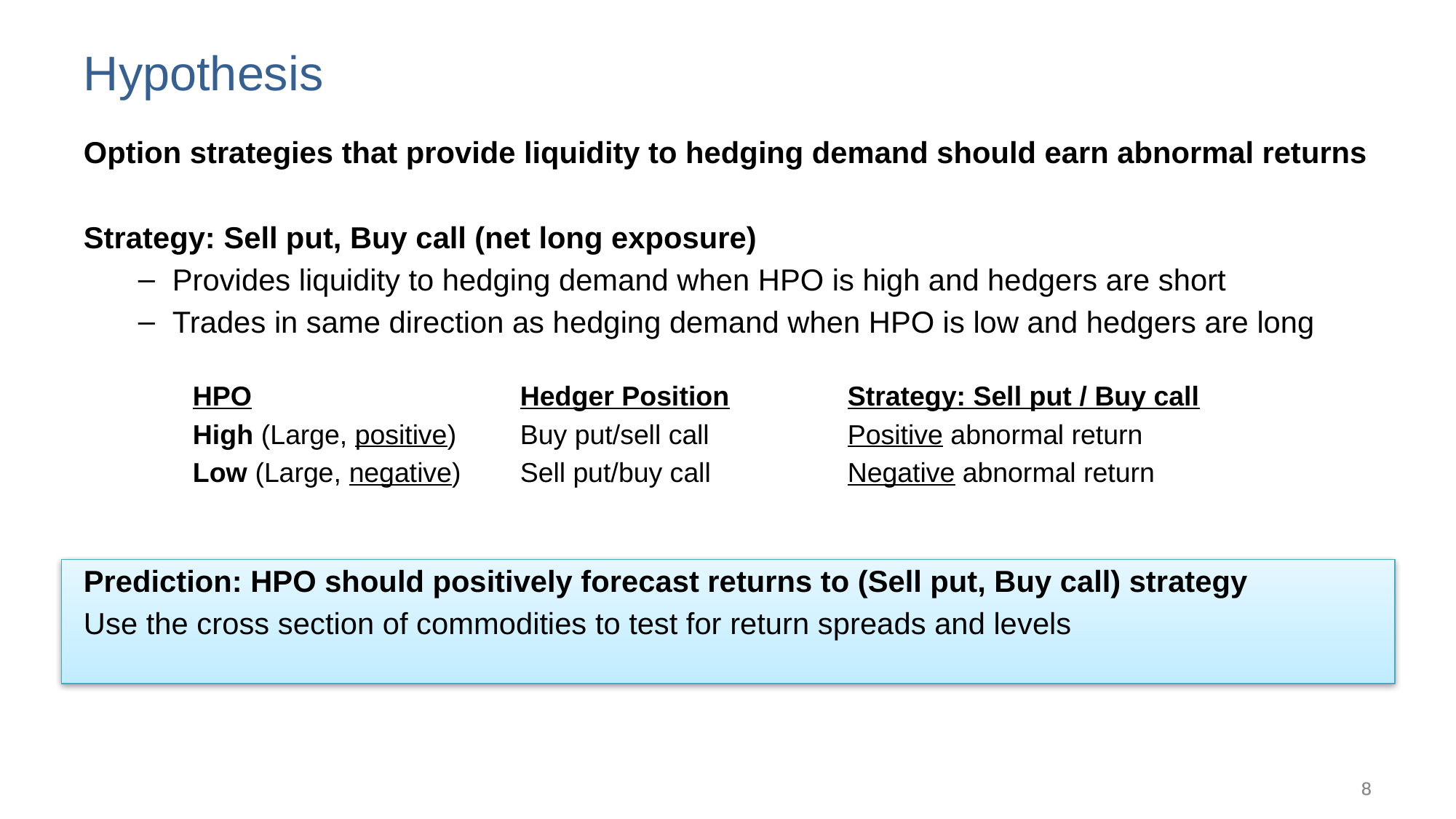

# Hypothesis
Option strategies that provide liquidity to hedging demand should earn abnormal returns

Strategy: Sell put, Buy call (net long exposure)
Provides liquidity to hedging demand when HPO is high and hedgers are short
Trades in same direction as hedging demand when HPO is low and hedgers are long

	HPO			Hedger Position		Strategy: Sell put / Buy call
	High (Large, positive)	Buy put/sell call		Positive abnormal return
	Low (Large, negative)	Sell put/buy call		Negative abnormal return

Prediction: HPO should positively forecast returns to (Sell put, Buy call) strategy
Use the cross section of commodities to test for return spreads and levels

8
8